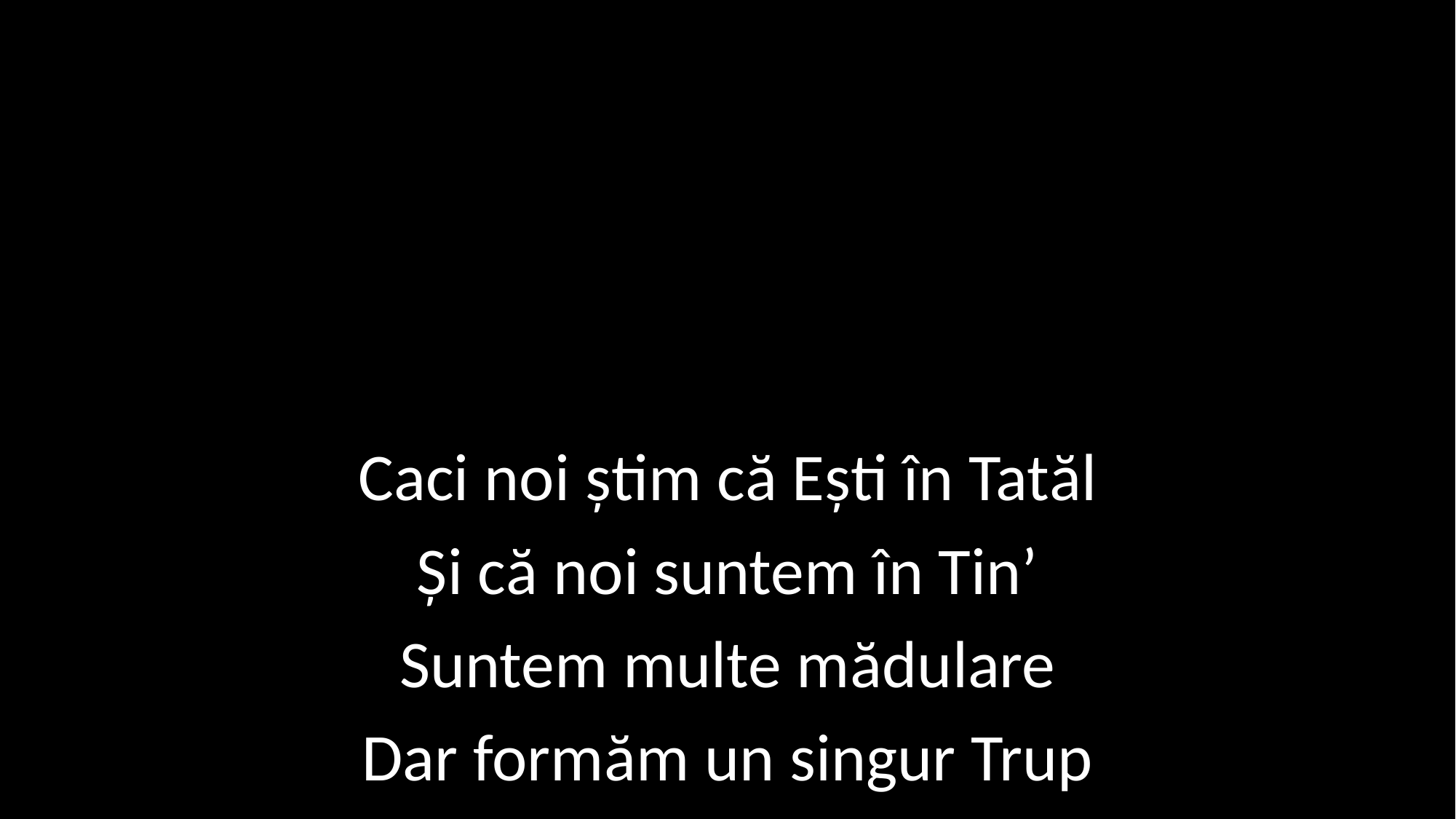

Caci noi știm că Ești în Tatăl
Și că noi suntem în Tin’
Suntem multe mădulare
Dar formăm un singur Trup